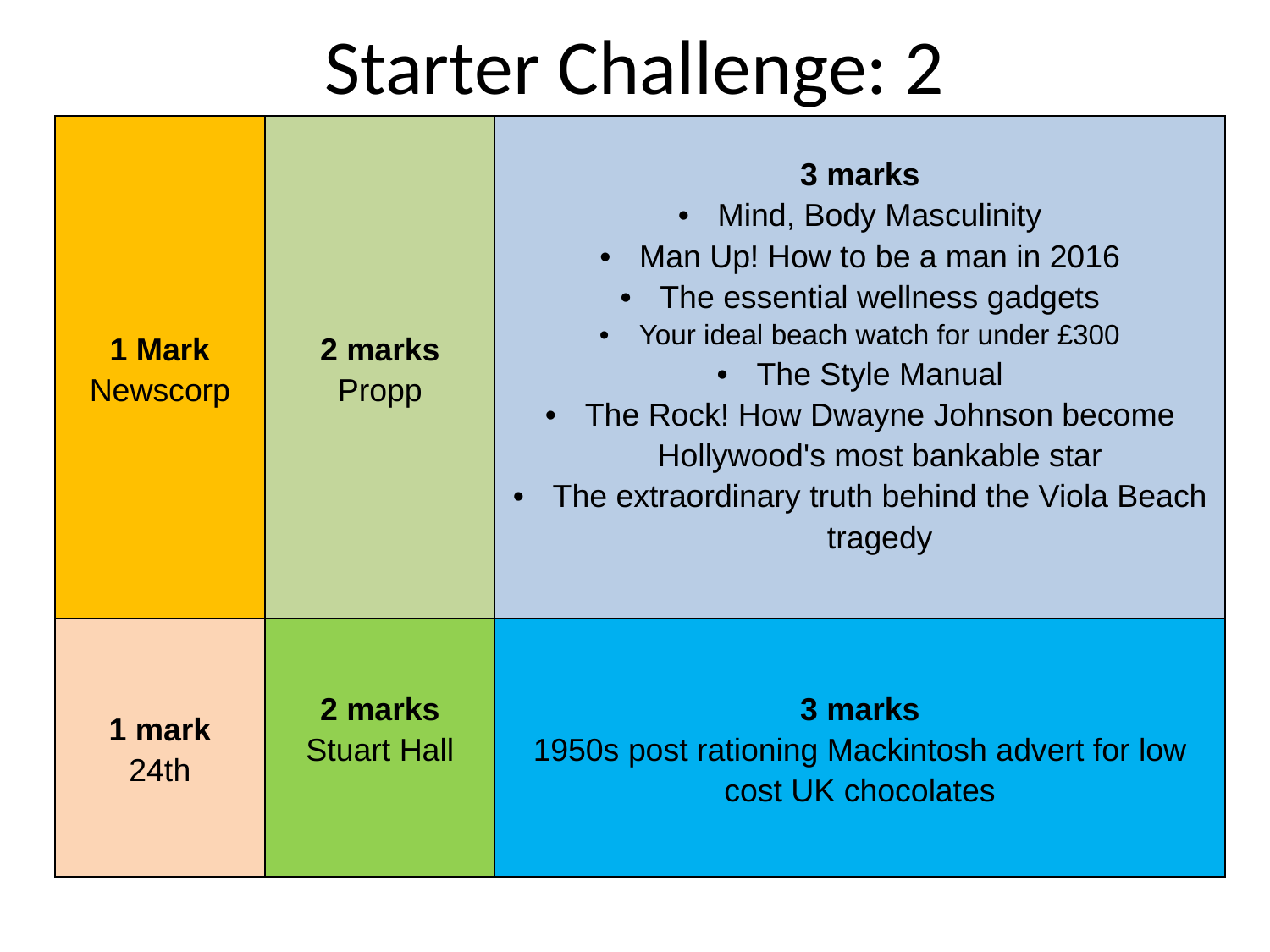

# Starter Challenge: 2
| 1 Mark Newscorp | 2 marks Propp | 3 marks Mind, Body Masculinity Man Up! How to be a man in 2016 The essential wellness gadgets Your ideal beach watch for under £300 The Style Manual The Rock! How Dwayne Johnson become Hollywood's most bankable star The extraordinary truth behind the Viola Beach tragedy |
| --- | --- | --- |
| 1 mark 24th | 2 marks Stuart Hall | 3 marks 1950s post rationing Mackintosh advert for low cost UK chocolates |